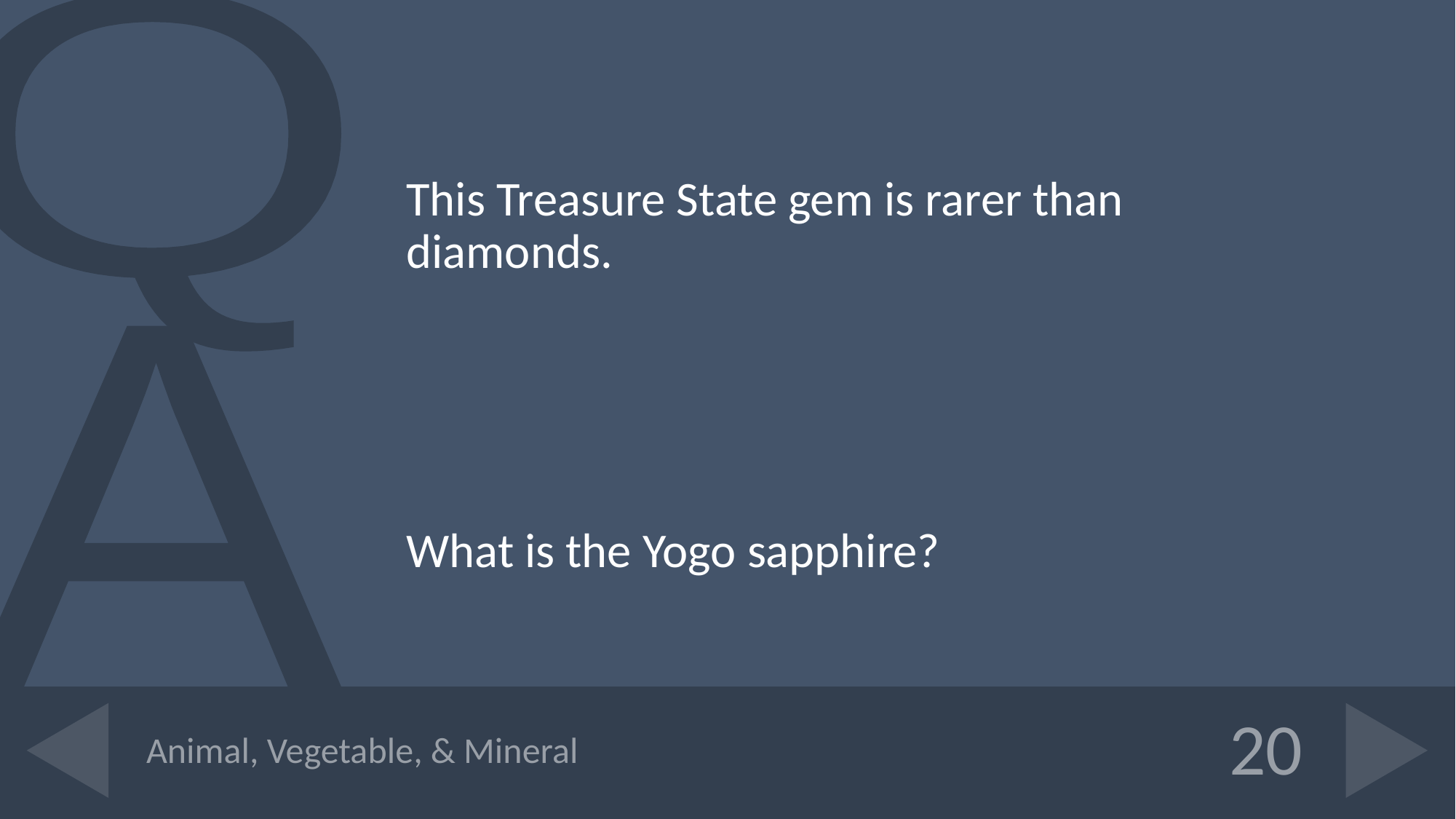

This Treasure State gem is rarer than diamonds.
What is the Yogo sapphire?
# Animal, Vegetable, & Mineral
20